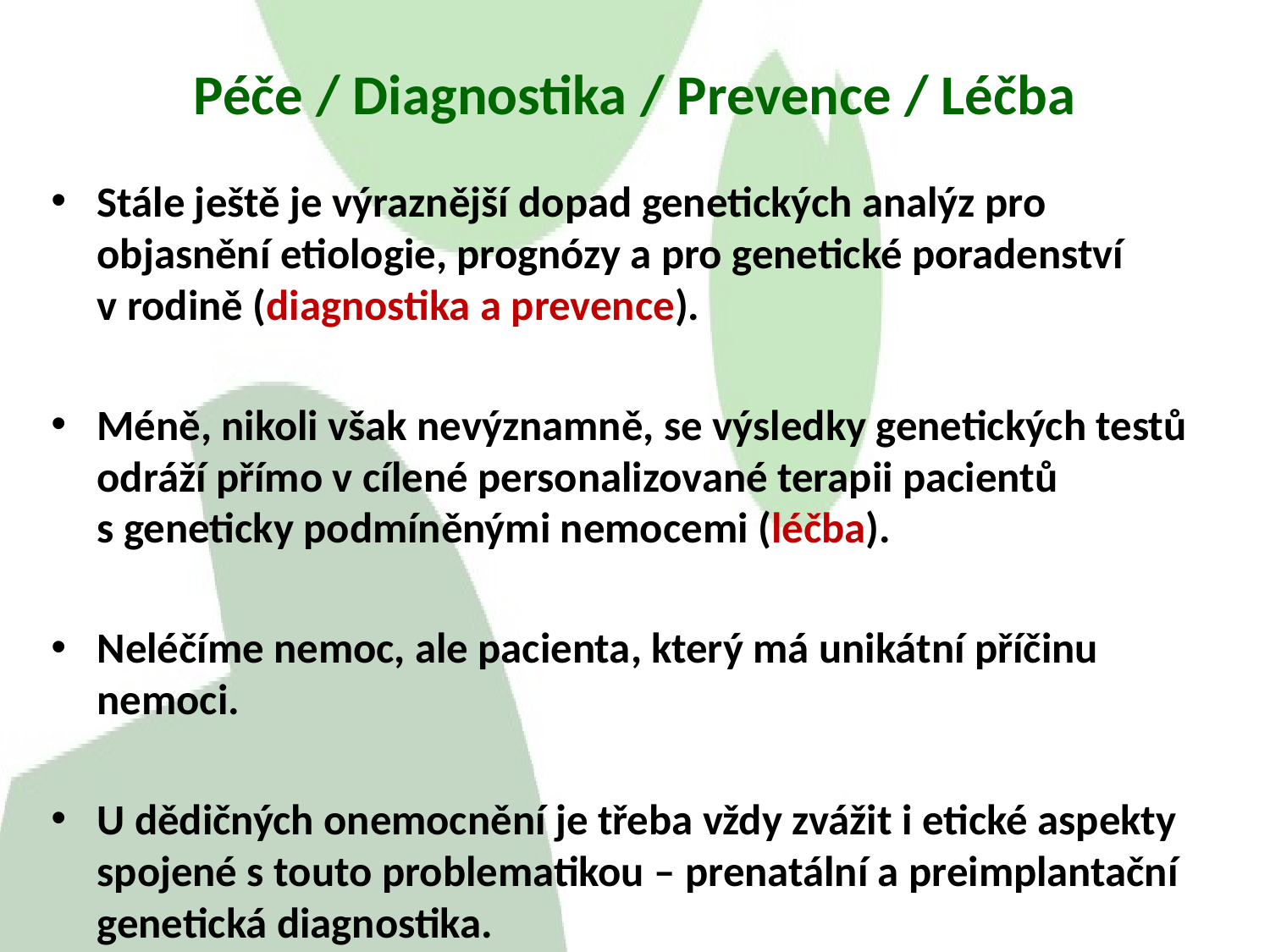

# Péče / Diagnostika / Prevence / Léčba
Stále ještě je výraznější dopad genetických analýz pro objasnění etiologie, prognózy a pro genetické poradenství v rodině (diagnostika a prevence).

Méně, nikoli však nevýznamně, se výsledky genetických testů odráží přímo v cílené personalizované terapii pacientů s geneticky podmíněnými nemocemi (léčba).

Neléčíme nemoc, ale pacienta, který má unikátní příčinu nemoci.

U dědičných onemocnění je třeba vždy zvážit i etické aspekty spojené s touto problematikou – prenatální a preimplantační genetická diagnostika.